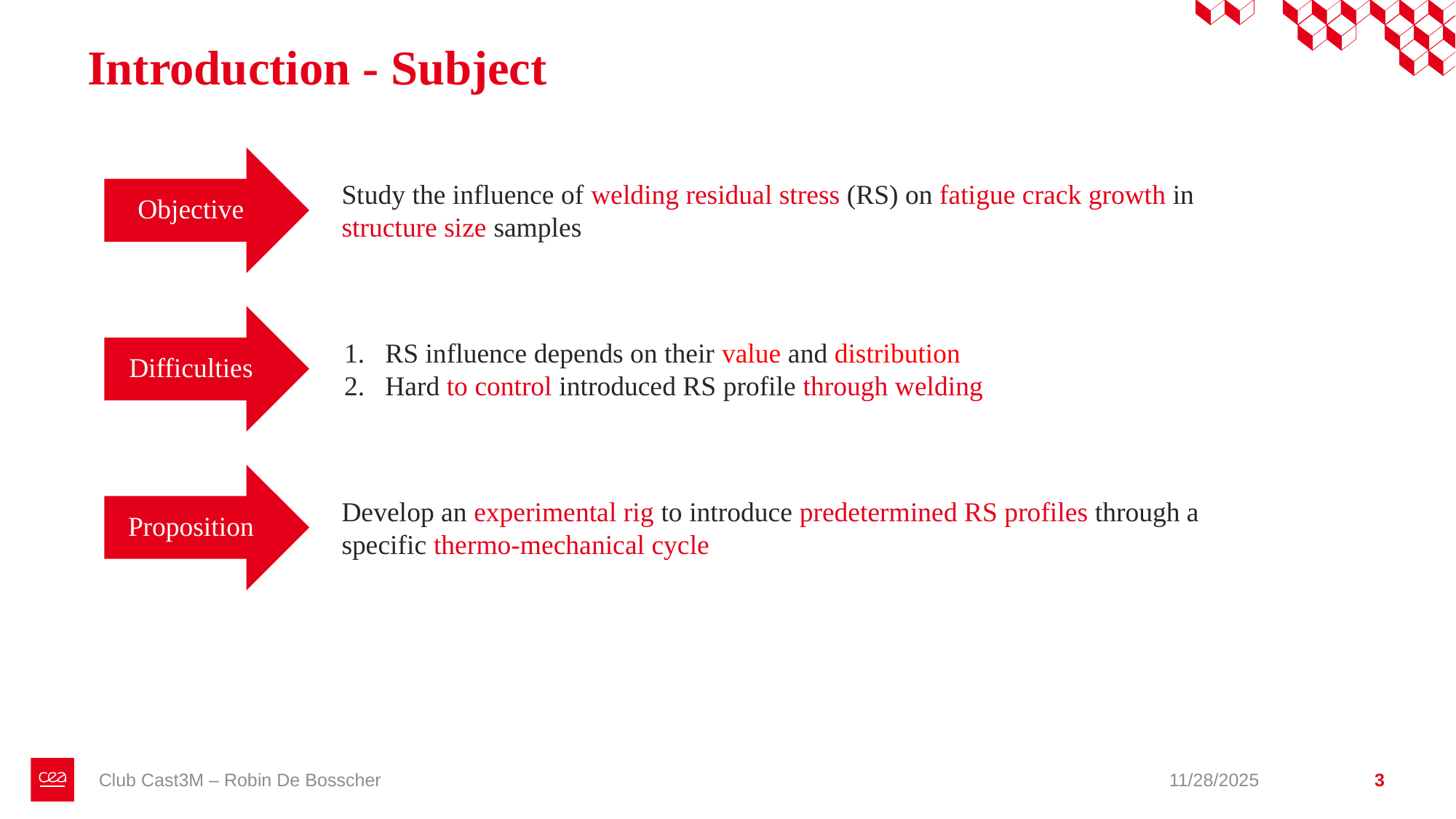

# Introduction - Subject
Objective
Study the influence of welding residual stress (RS) on fatigue crack growth in structure size samples
Difficulties
RS influence depends on their value and distribution
Hard to control introduced RS profile through welding
Proposition
Develop an experimental rig to introduce predetermined RS profiles through a specific thermo-mechanical cycle
Club Cast3M – Robin De Bosscher
11/28/2025
3